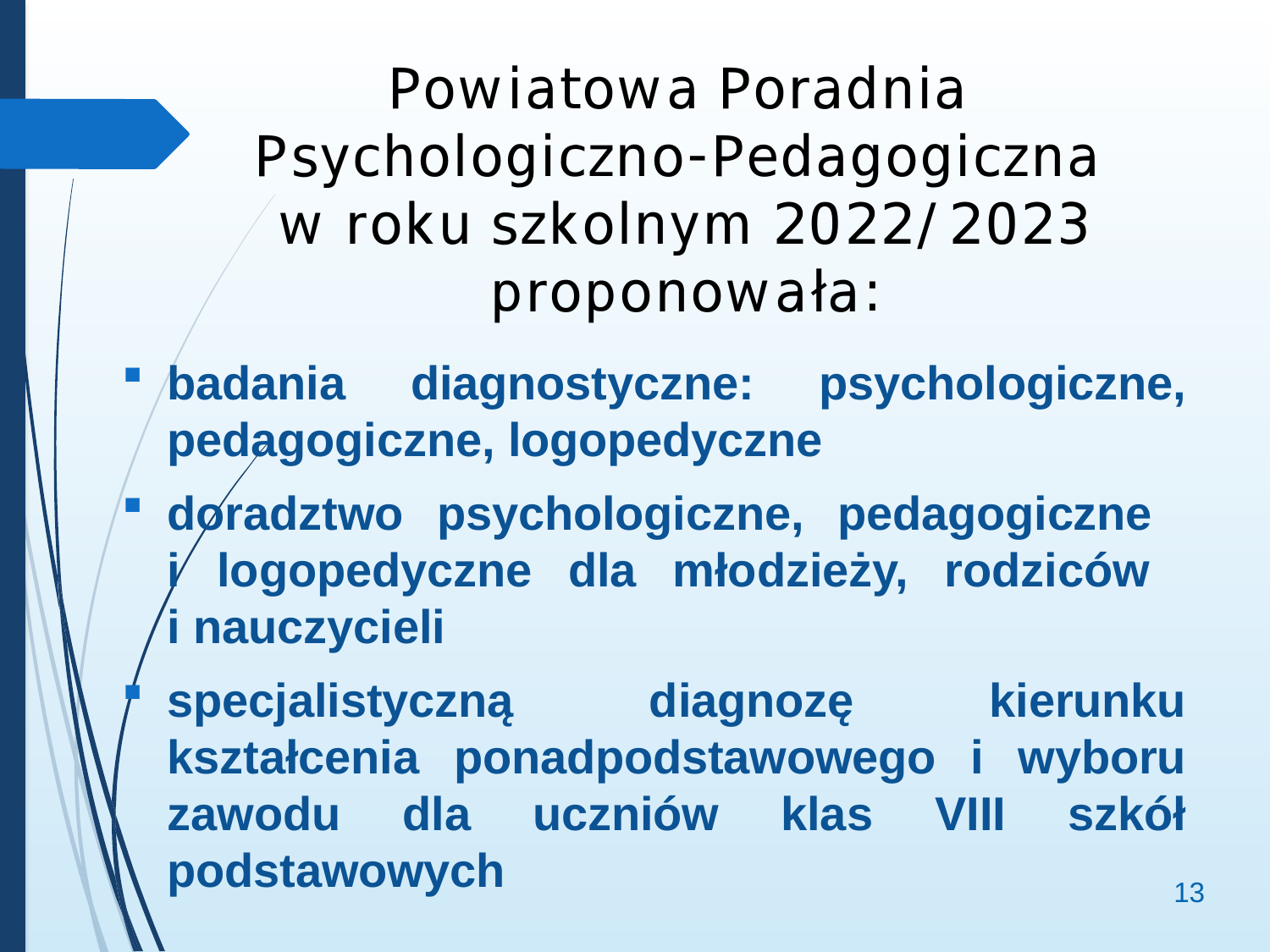

# Powiatowa Poradnia Psychologiczno-Pedagogiczna w roku szkolnym 2022/2023 proponowała:
badania diagnostyczne: psychologiczne, pedagogiczne, logopedyczne
doradztwo psychologiczne, pedagogiczne
i logopedyczne dla młodzieży, rodziców
i nauczycieli
specjalistyczną diagnozę kierunku kształcenia ponadpodstawowego i wyboru zawodu dla uczniów klas VIII szkół podstawowych

13